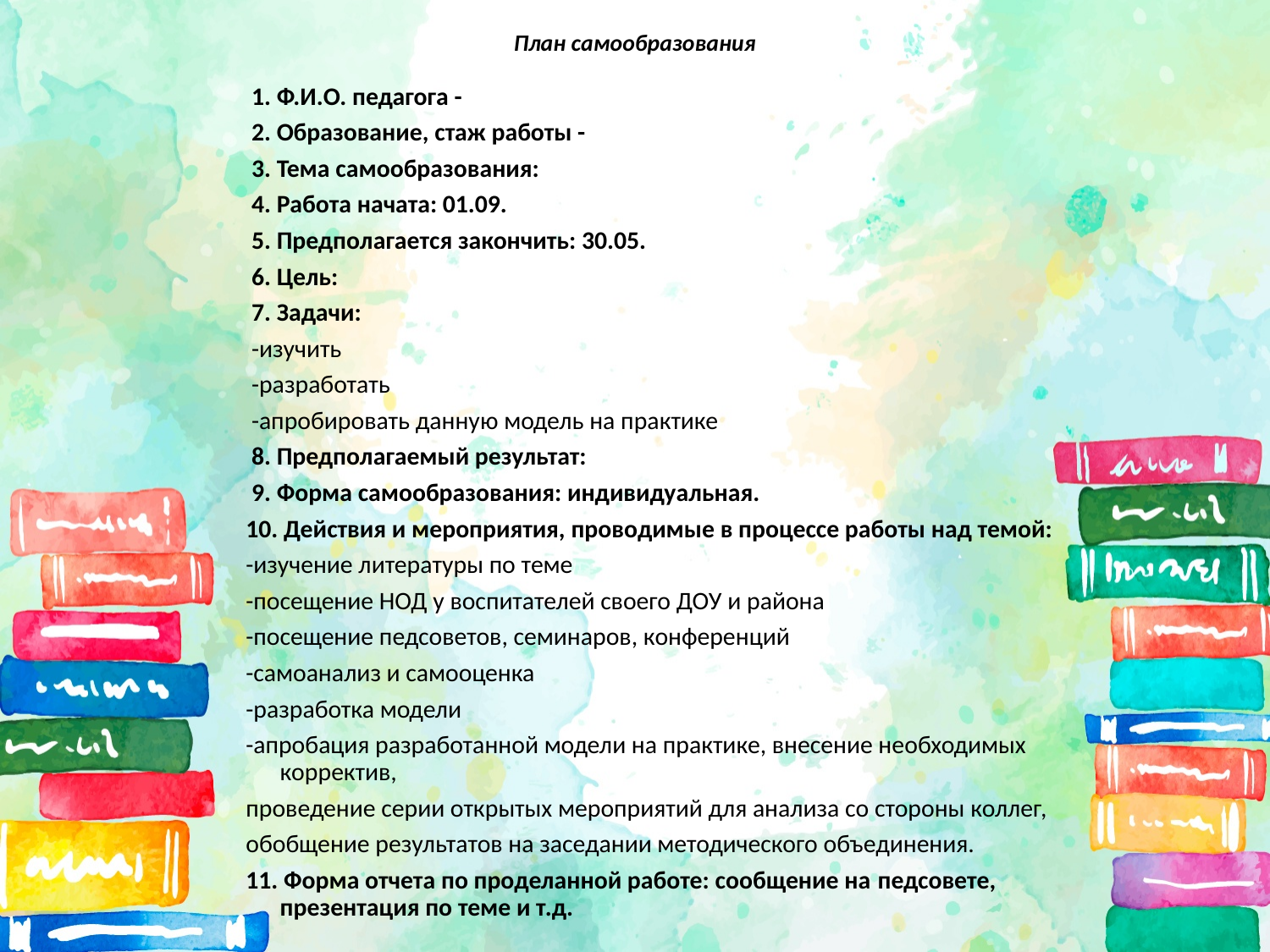

# План самообразования
 1. Ф.И.О. педагога -
 2. Образование, стаж работы -
 3. Тема самообразования:
 4. Работа начата: 01.09.
 5. Предполагается закончить: 30.05.
 6. Цель:
 7. Задачи:
 -изучить
 -разработать
 -апробировать данную модель на практике
 8. Предполагаемый результат:
 9. Форма самообразования: индивидуальная.
10. Действия и мероприятия, проводимые в процессе работы над темой:
-изучение литературы по теме
-посещение НОД у воспитателей своего ДОУ и района
-посещение педсоветов, семинаров, конференций
-самоанализ и самооценка
-разработка модели
-апробация разработанной модели на практике, внесение необходимых корректив,
проведение серии открытых мероприятий для анализа со стороны коллег,
обобщение результатов на заседании методического объединения.
11. Форма отчета по проделанной работе: сообщение на педсовете, презентация по теме и т.д.